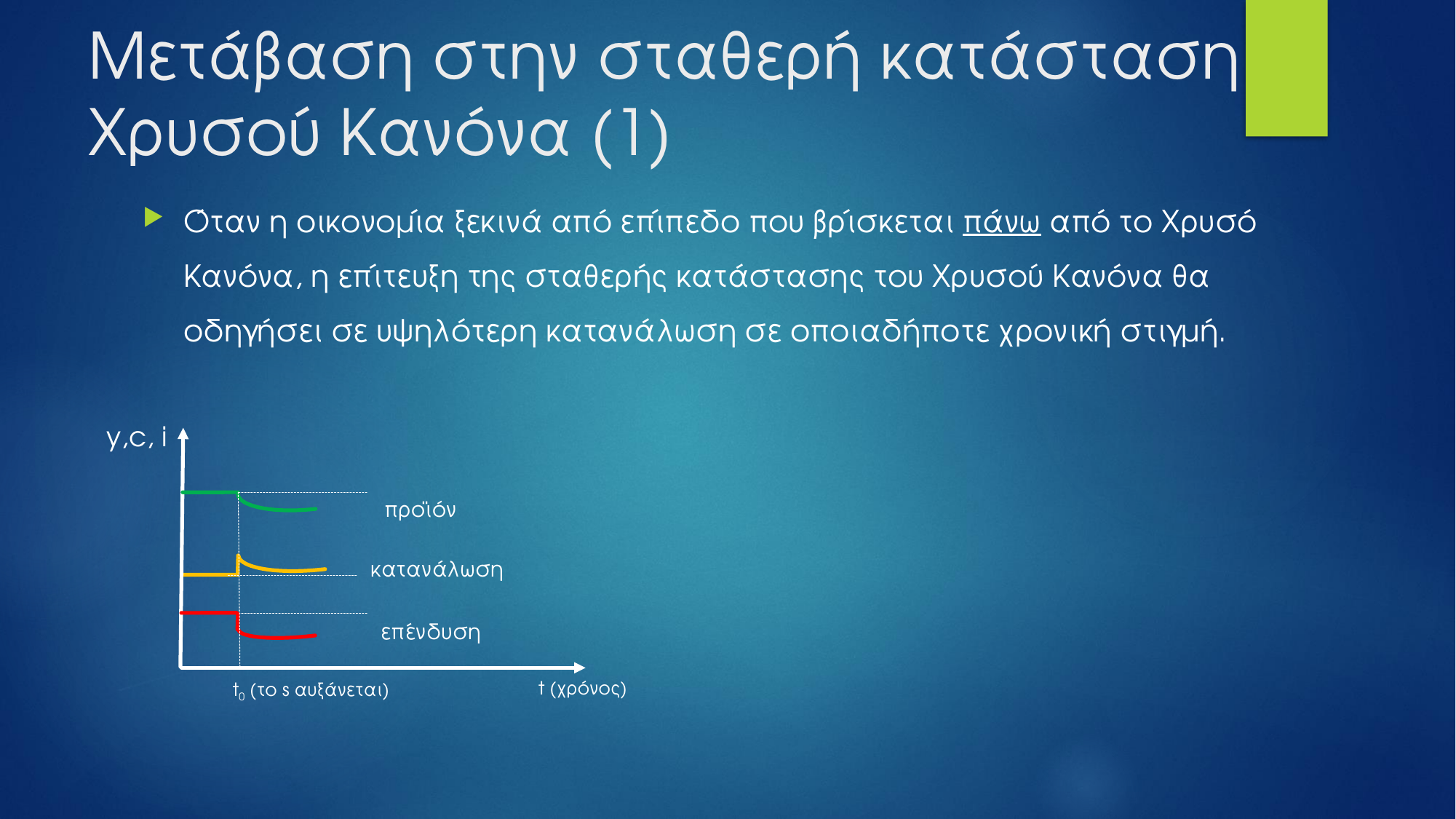

# Μετάβαση στην σταθερή κατάσταση Χρυσού Κανόνα (1)
Όταν η οικονομία ξεκινά από επίπεδο που βρίσκεται πάνω από το Χρυσό Κανόνα, η επίτευξη της σταθερής κατάστασης του Χρυσού Κανόνα θα οδηγήσει σε υψηλότερη κατανάλωση σε οποιαδήποτε χρονική στιγμή.
y,c, i
προϊόν
t (χρόνος)
κατανάλωση
επένδυση

t0 (το s αυξάνεται)